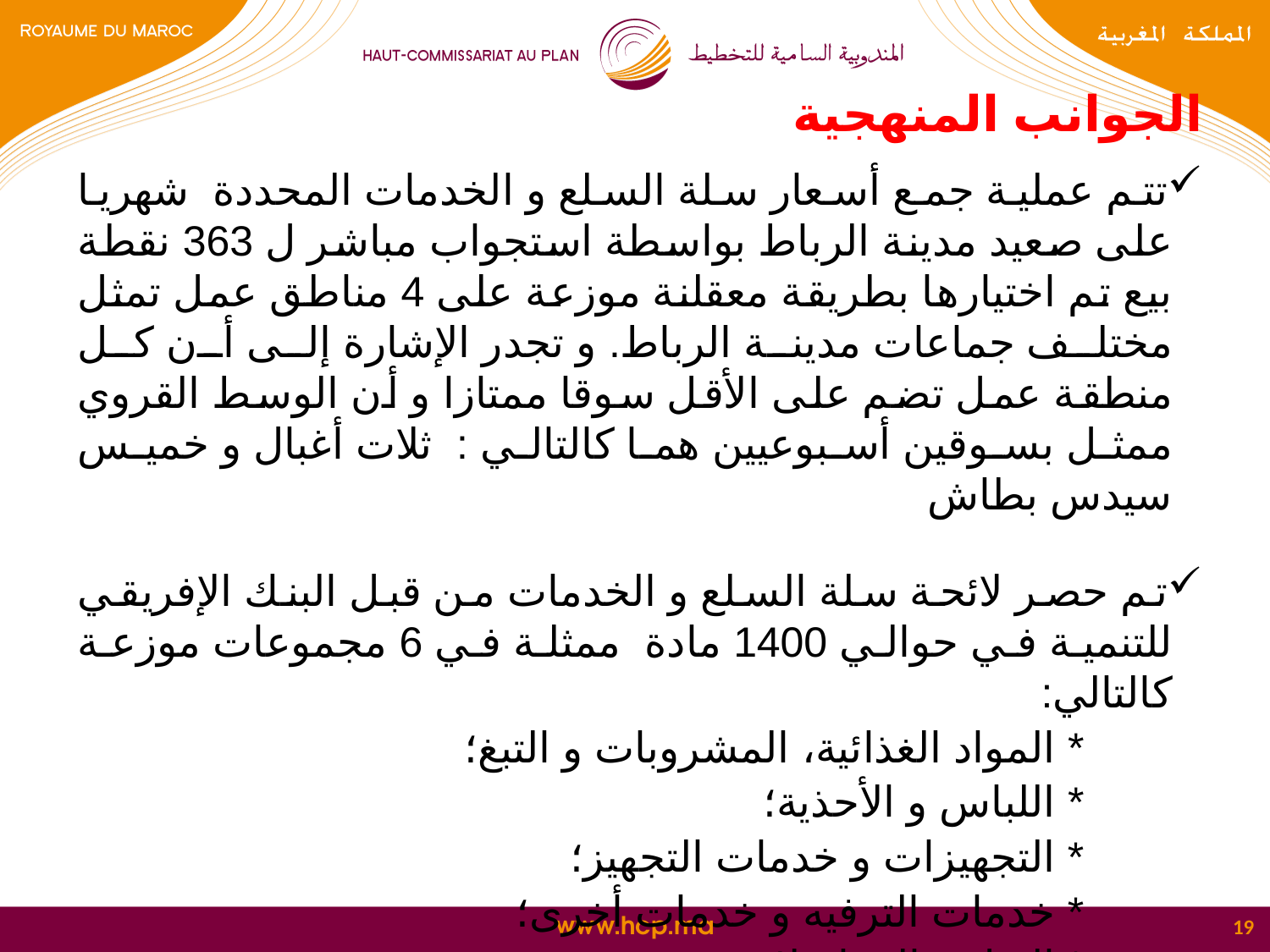

الجوانب المنهجية

تتم عملية جمع أسعار سلة السلع و الخدمات المحددة  شهريا على صعيد مدينة الرباط بواسطة استجواب مباشر ل 363 نقطة بيع تم اختيارها بطريقة معقلنة موزعة على 4 مناطق عمل تمثل مختلف جماعات مدينة الرباط. و تجدر الإشارة إلى أن كل منطقة عمل تضم على الأقل سوقا ممتازا و أن الوسط القروي ممثل بسوقين أسبوعيين هما كالتالي :  ثلات أغبال و خميس سيدس بطاش

تم حصر لائحة سلة السلع و الخدمات من قبل البنك الإفريقي للتنمية في حوالي 1400 مادة  ممثلة في 6 مجموعات موزعة كالتالي:
          * المواد الغذائية، المشروبات و التبغ؛
          * اللباس و الأحذية؛
          * التجهيزات و خدمات التجهيز؛
          * خدمات الترفيه و خدمات أخرى؛
          * النقل و المواصلات؛
          * المستحضرات الصيدلانية و الخدمات الصحية.
19